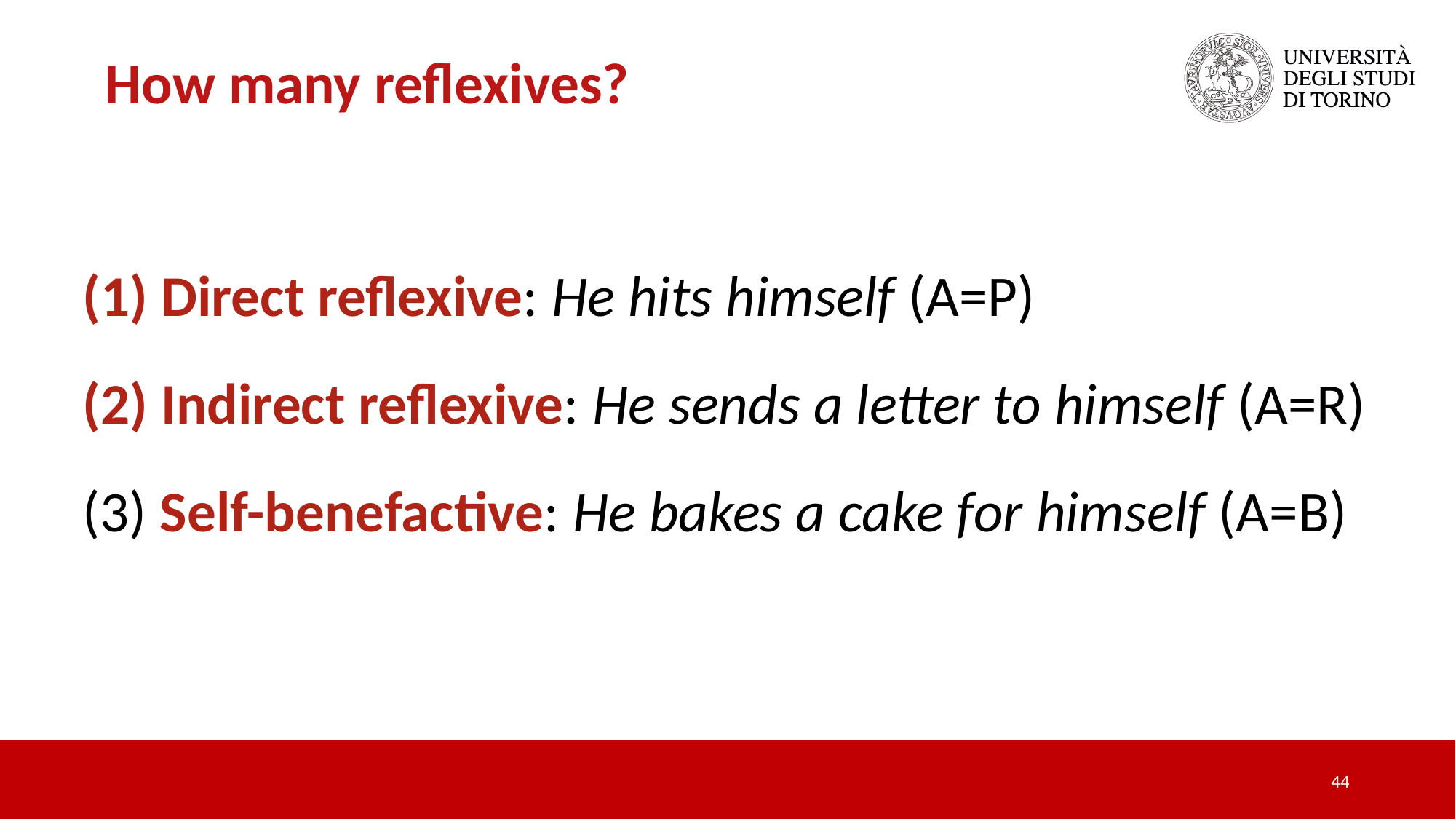

How many reflexives?
 Direct reflexive: He hits himself (A=P)
 Indirect reflexive: He sends a letter to himself (A=R)
 Self-benefactive: He bakes a cake for himself (A=B)
44